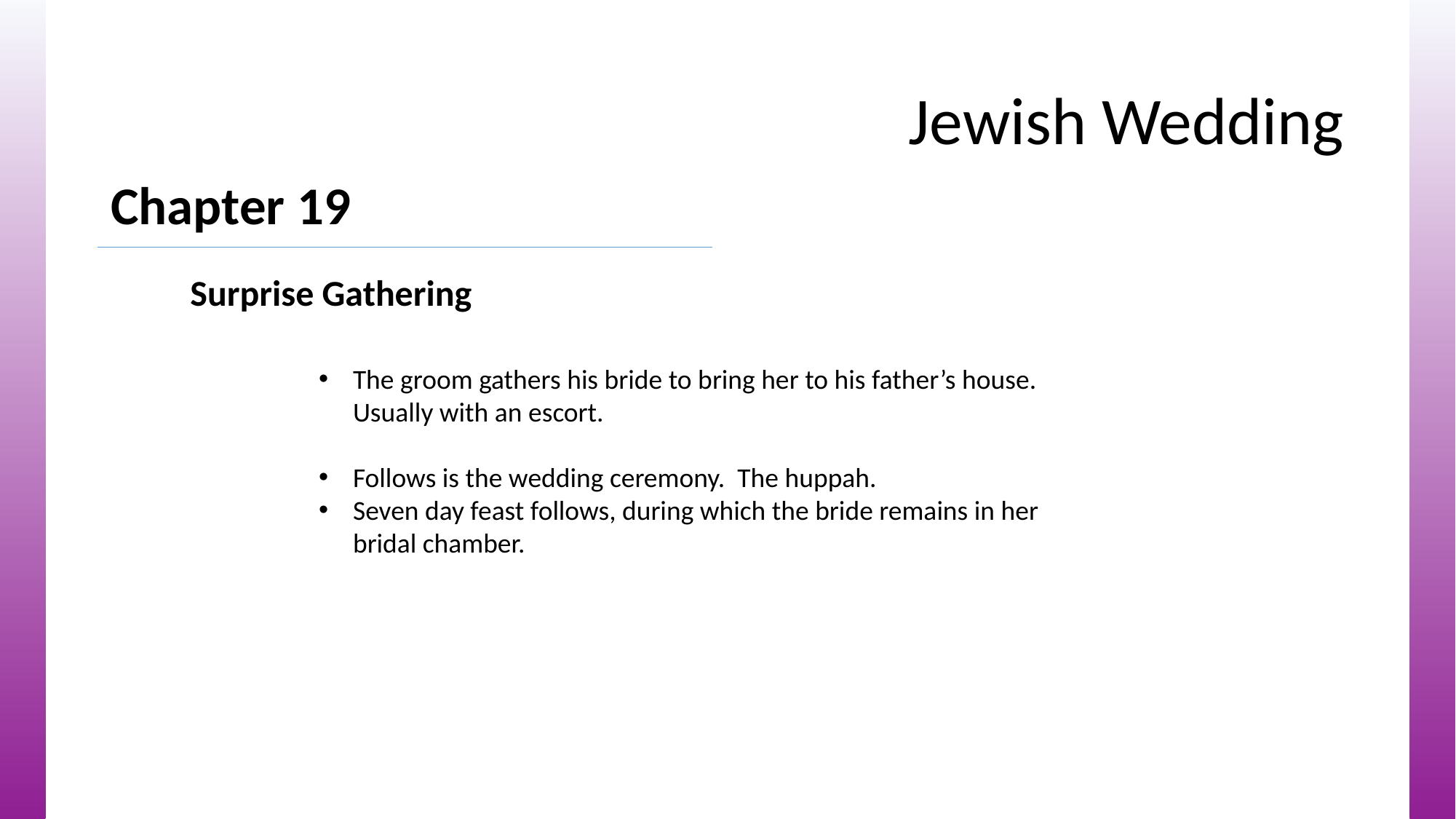

# Jewish Wedding
Chapter 19

Surprise Gathering
The groom gathers his bride to bring her to his father’s house.  Usually with an escort.
Follows is the wedding ceremony.  The huppah.
Seven day feast follows, during which the bride remains in her bridal chamber.